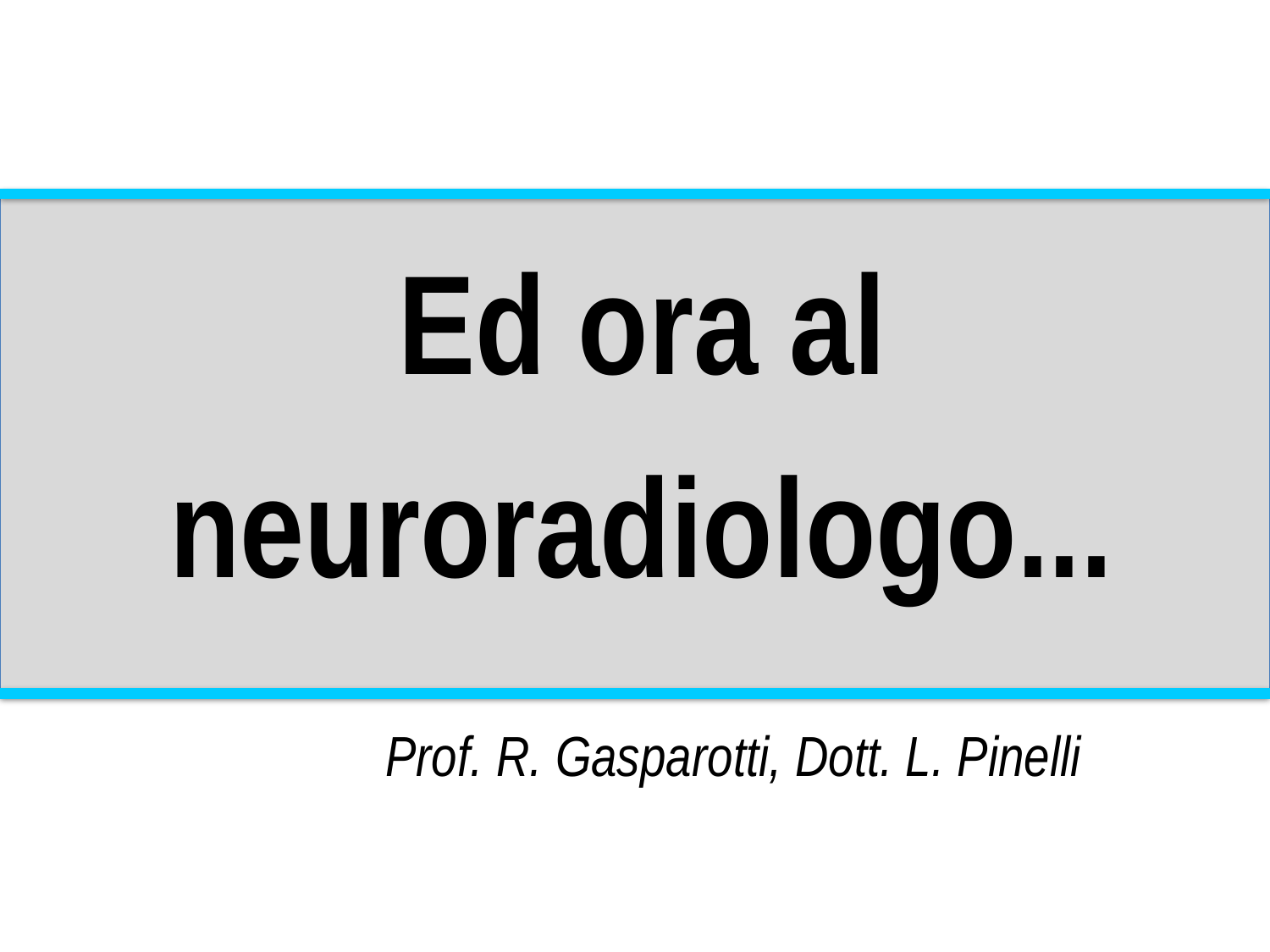

Ed ora al neuroradiologo...

Prof. R. Gasparotti, Dott. L. Pinelli